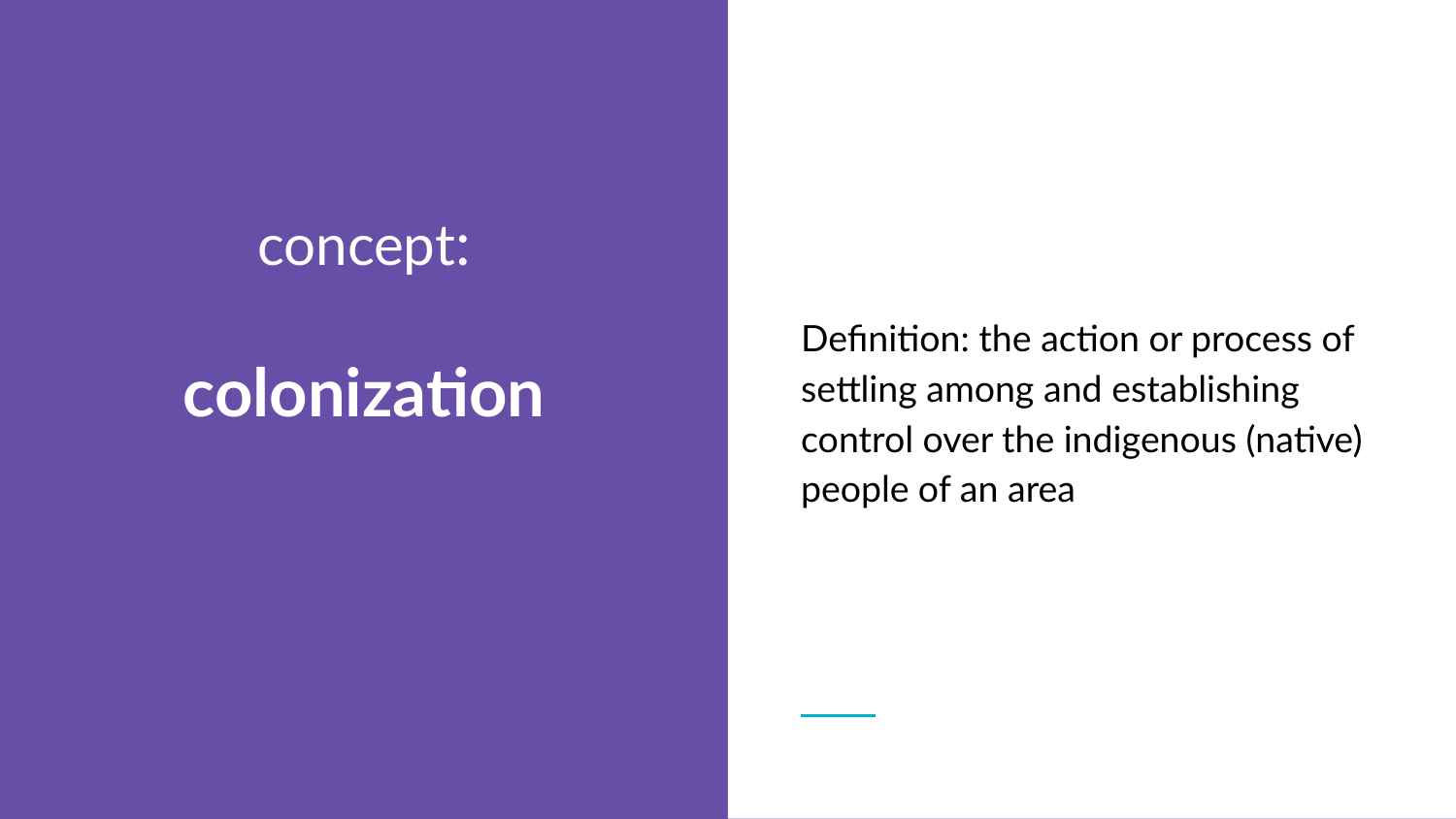

Definition: the action or process of settling among and establishing control over the indigenous (native) people of an area
# concept:

colonization